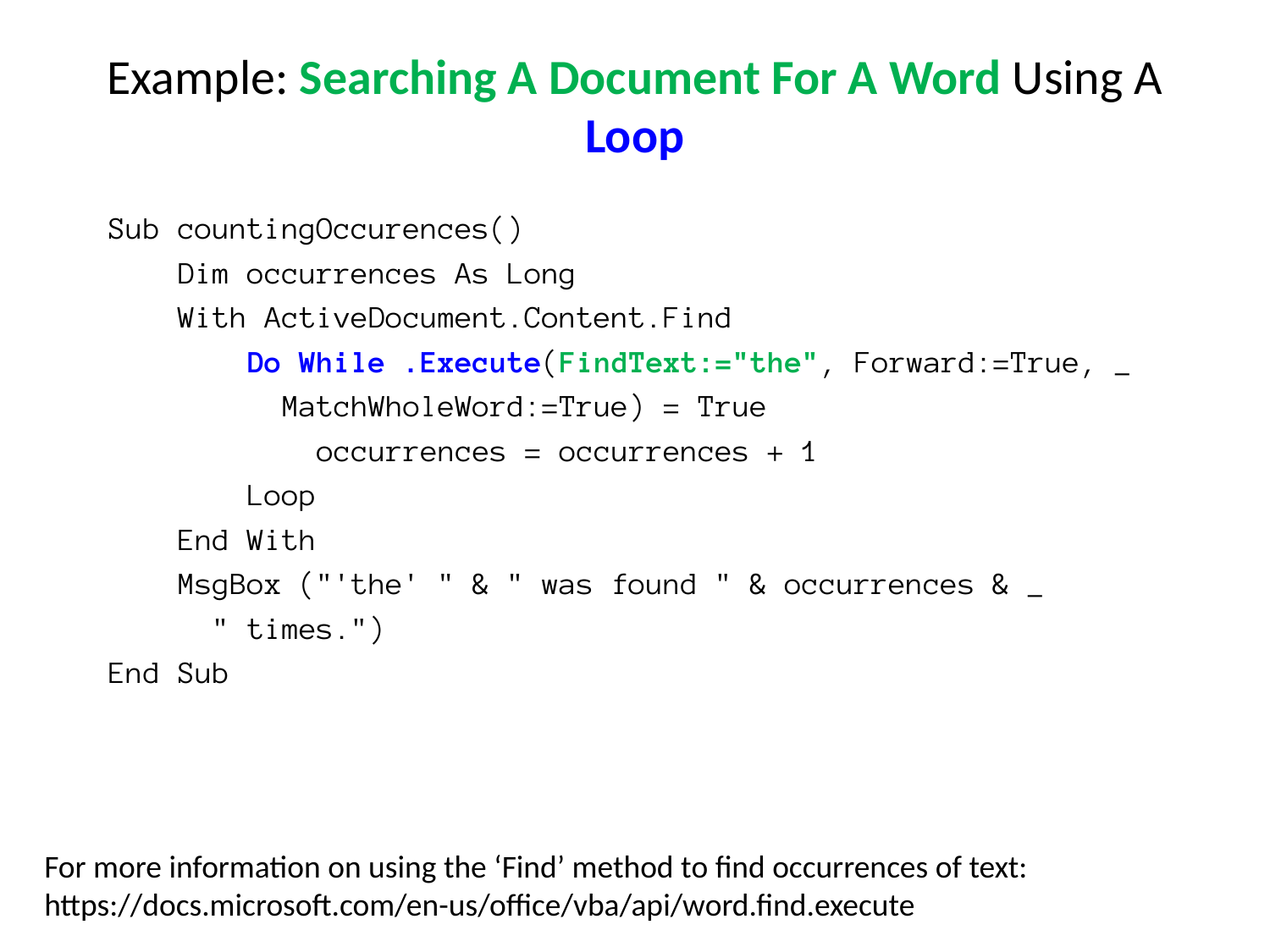

# Example: Searching A Document For A Word Using A Loop
Sub countingOccurences()
    Dim occurrences As Long
    With ActiveDocument.Content.Find
        Do While .Execute(FindText:="the", Forward:=True, _
          MatchWholeWord:=True) = True
            occurrences = occurrences + 1
        Loop
    End With
    MsgBox ("'the' " & " was found " & occurrences & _
      " times.")
End Sub
For more information on using the ‘Find’ method to find occurrences of text: https://docs.microsoft.com/en-us/office/vba/api/word.find.execute